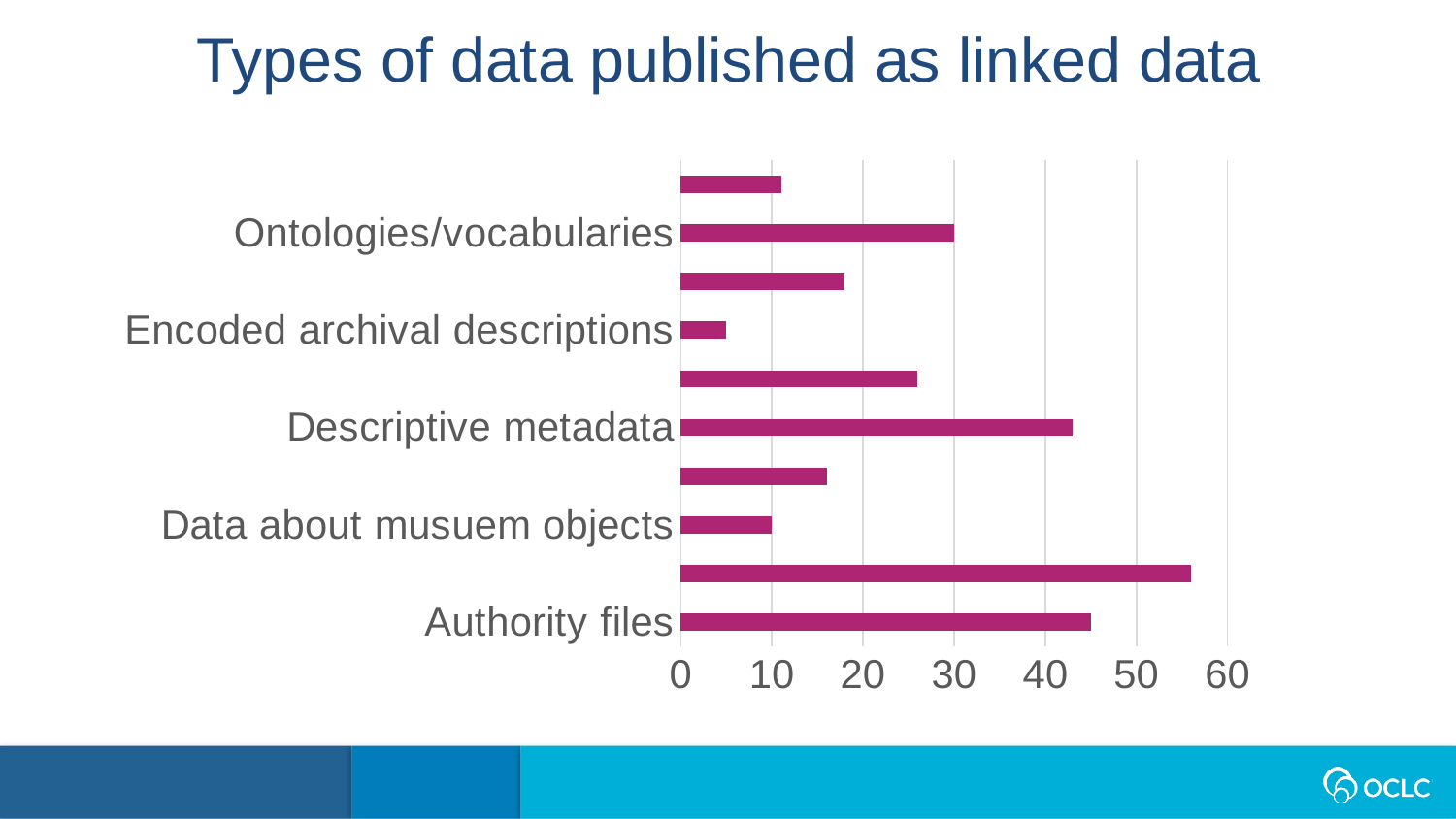

Types of data published as linked data

### Chart

| Category |  |
|---|---|
| Authority files | 45.0 |
| Bibliographic data | 56.0 |
| Data about musuem objects | 10.0 |
| Datasets | 16.0 |
| Descriptive metadata | 43.0 |
| Digital collections | 26.0 |
| Encoded archival descriptions | 5.0 |
| Geographic data | 18.0 |
| Ontologies/vocabularies | 30.0 |
| Other | 11.0 |